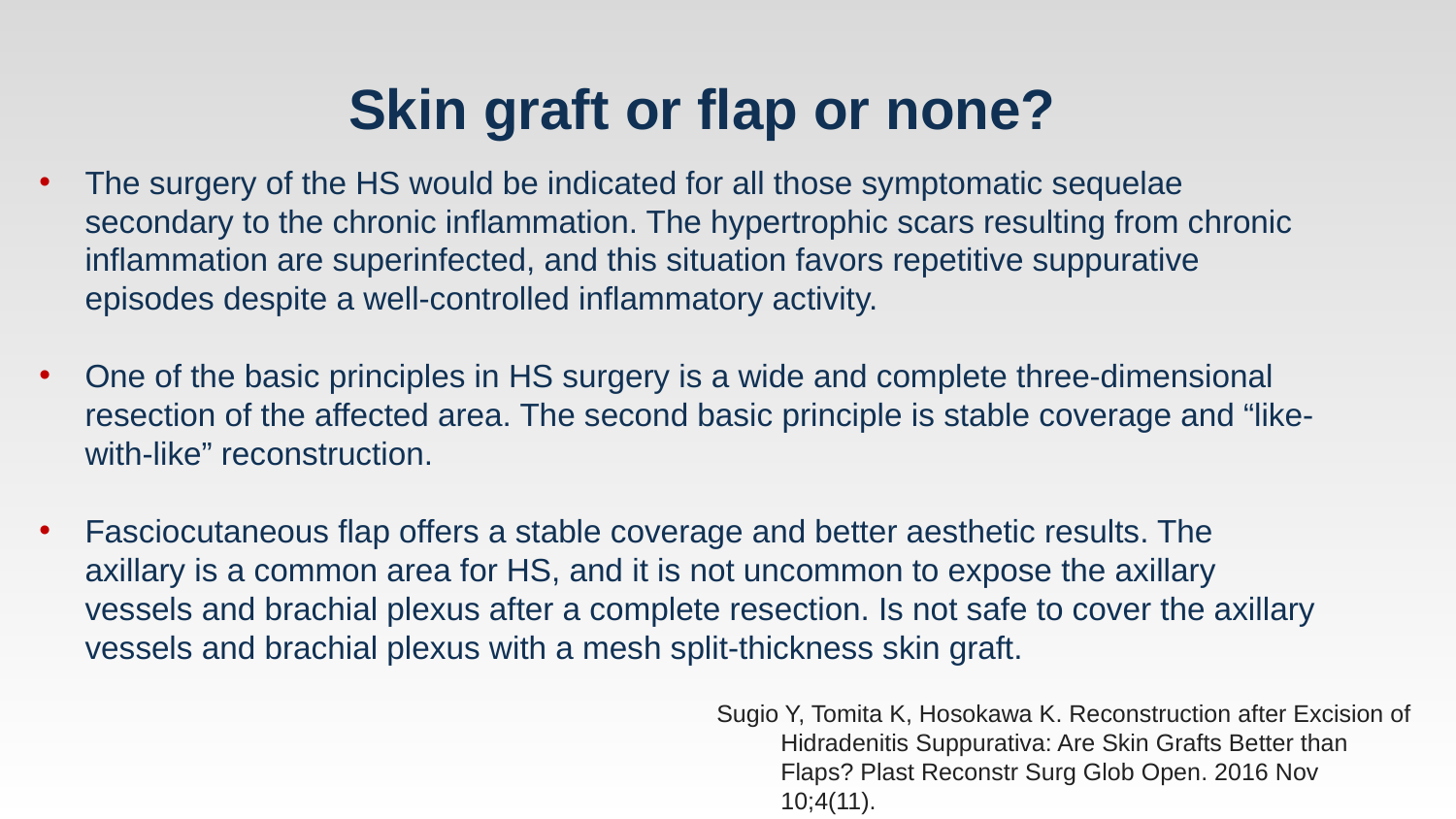

# Skin graft or flap or none?
The surgery of the HS would be indicated for all those symptomatic sequelae secondary to the chronic inflammation. The hypertrophic scars resulting from chronic inflammation are superinfected, and this situation favors repetitive suppurative episodes despite a well-controlled inflammatory activity.
One of the basic principles in HS surgery is a wide and complete three-dimensional resection of the affected area. The second basic principle is stable coverage and “like-with-like” reconstruction.
Fasciocutaneous flap offers a stable coverage and better aesthetic results. The axillary is a common area for HS, and it is not uncommon to expose the axillary vessels and brachial plexus after a complete resection. Is not safe to cover the axillary vessels and brachial plexus with a mesh split-thickness skin graft.

Sugio Y, Tomita K, Hosokawa K. Reconstruction after Excision of Hidradenitis Suppurativa: Are Skin Grafts Better than Flaps? Plast Reconstr Surg Glob Open. 2016 Nov 10;4(11).